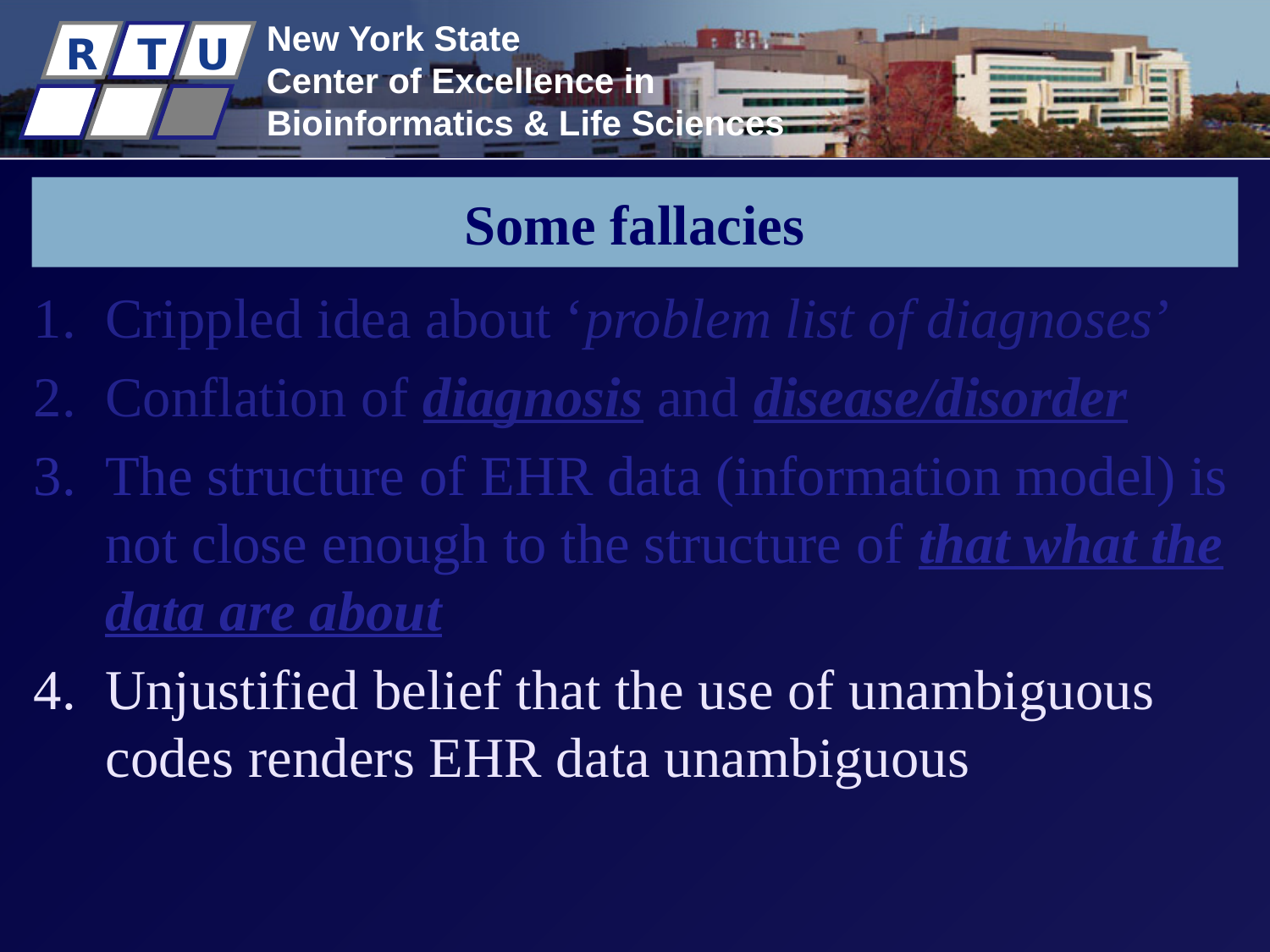

# Some fallacies
Crippled idea about ‘problem list of diagnoses’
Conflation of diagnosis and disease/disorder
The structure of EHR data (information model) is not close enough to the structure of that what the data are about
Unjustified belief that the use of unambiguous codes renders EHR data unambiguous